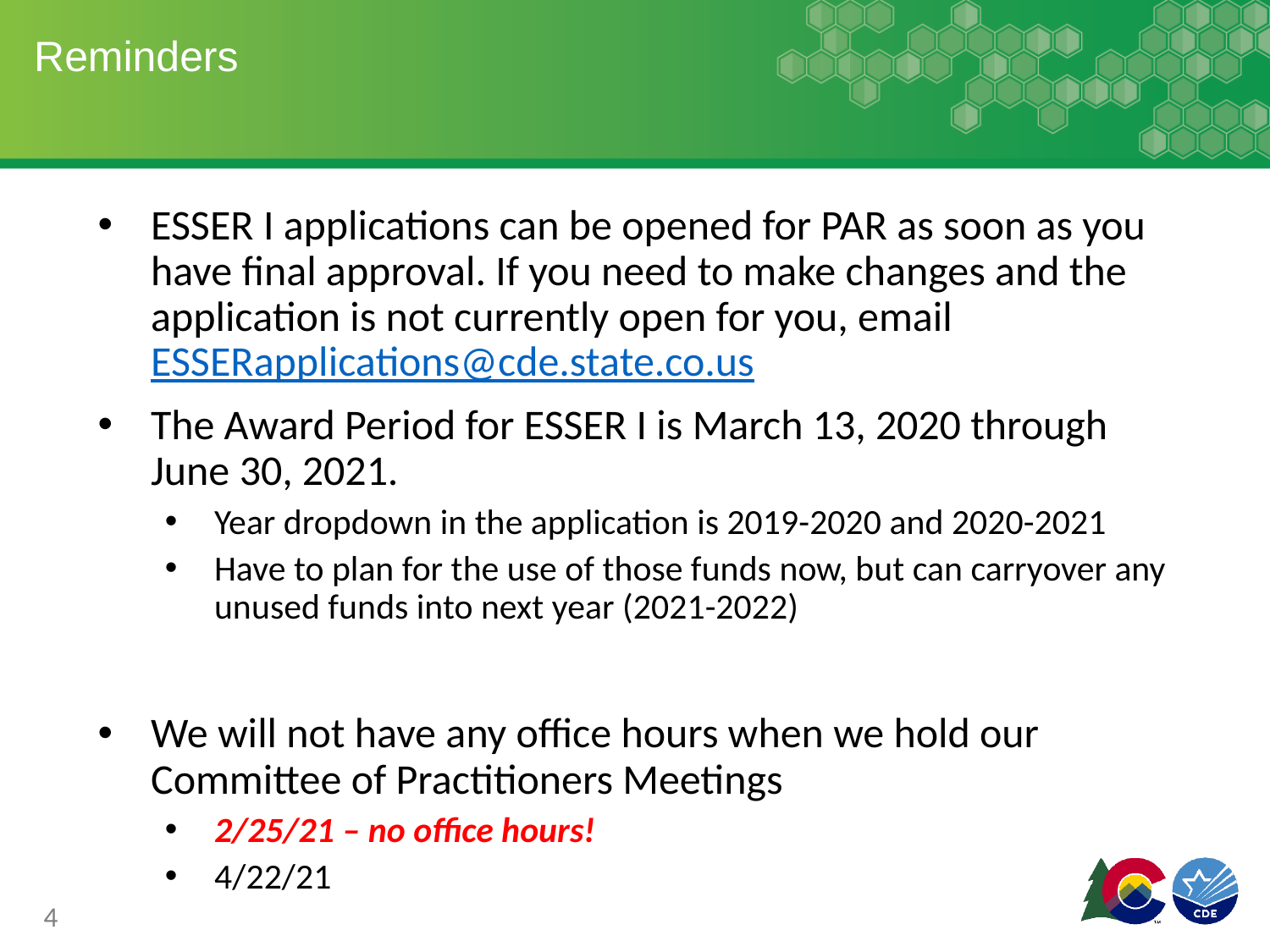

# Reminders
ESSER I applications can be opened for PAR as soon as you have final approval. If you need to make changes and the application is not currently open for you, email ESSERapplications@cde.state.co.us
The Award Period for ESSER I is March 13, 2020 through June 30, 2021.
Year dropdown in the application is 2019-2020 and 2020-2021
Have to plan for the use of those funds now, but can carryover any unused funds into next year (2021-2022)

We will not have any office hours when we hold our Committee of Practitioners Meetings
2/25/21 – no office hours!
4/22/21
4